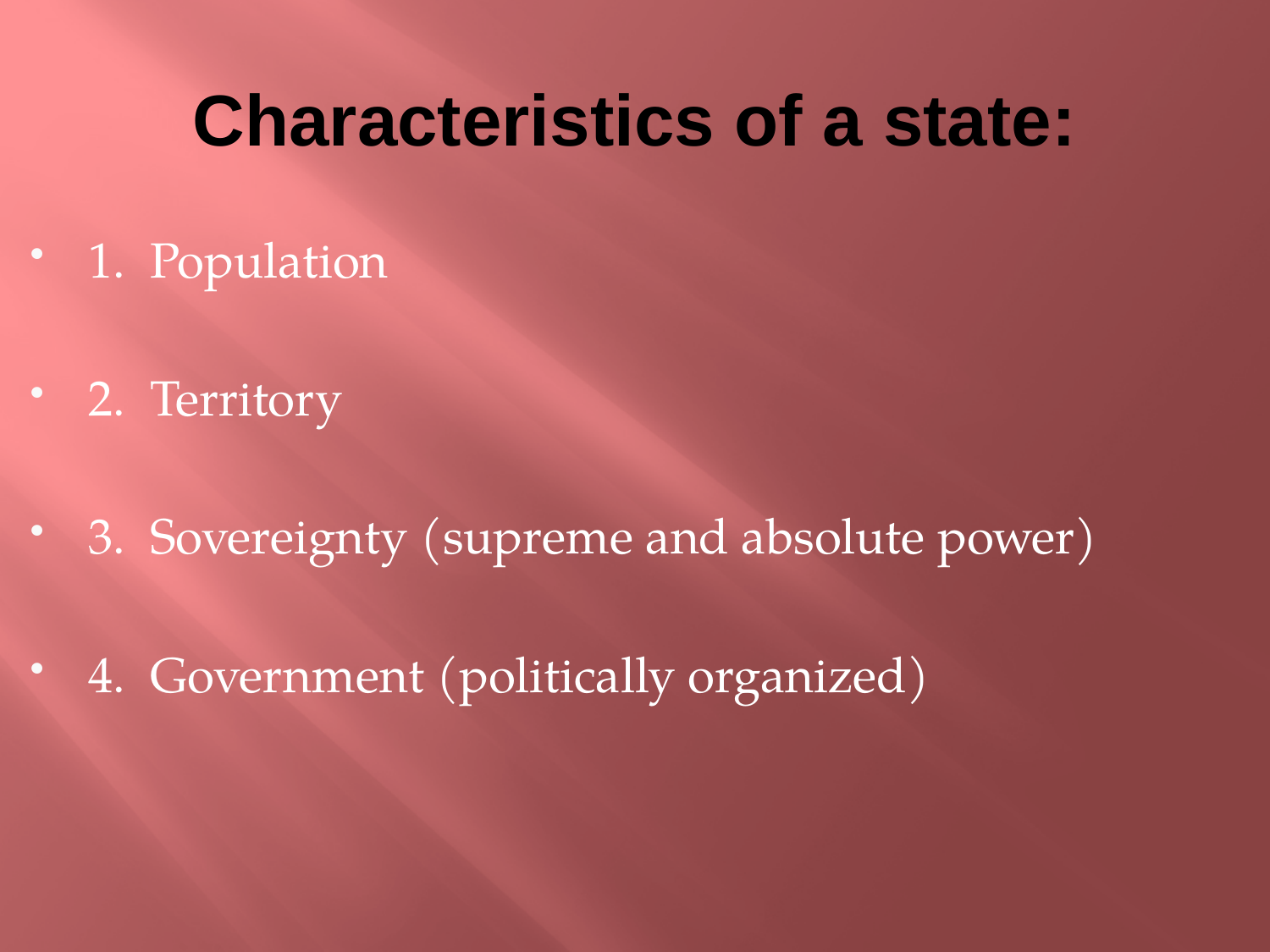

# Characteristics of a state:
1.  Population

2.  Territory

3.  Sovereignty (supreme and absolute power)

4.  Government (politically organized)